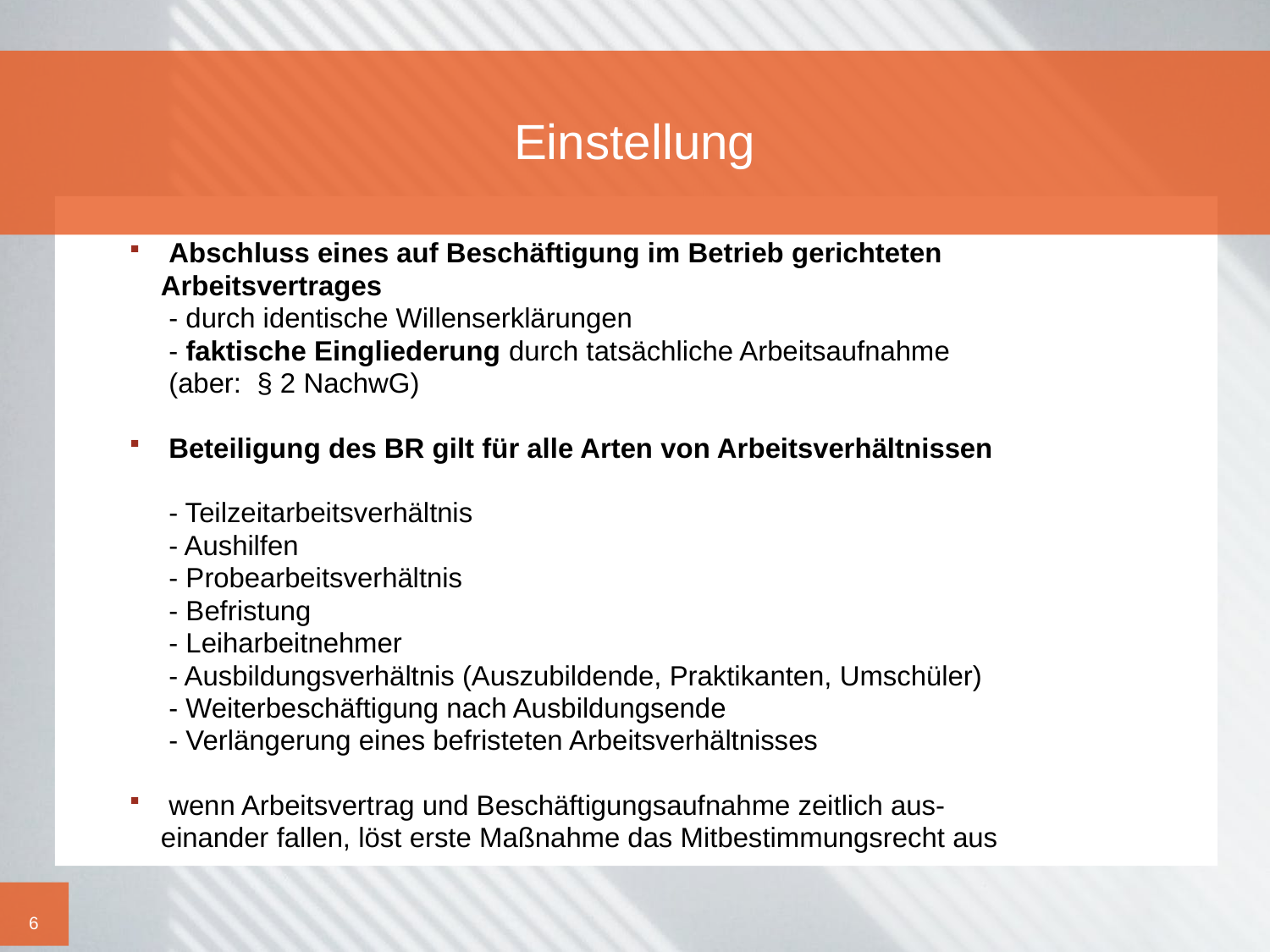

# Einstellung

Abschluss eines auf Beschäftigung im Betrieb gerichteten
    Arbeitsvertrages
	- durch identische Willenserklärungen
	- faktische Eingliederung durch tatsächliche Arbeitsaufnahme
		(aber:  § 2 NachwG)

Beteiligung des BR gilt für alle Arten von Arbeitsverhältnissen

	- Teilzeitarbeitsverhältnis
	- Aushilfen
	- Probearbeitsverhältnis
	- Befristung
	- Leiharbeitnehmer
	- Ausbildungsverhältnis (Auszubildende, Praktikanten, Umschüler)
	- Weiterbeschäftigung nach Ausbildungsende
	- Verlängerung eines befristeten Arbeitsverhältnisses

wenn Arbeitsvertrag und Beschäftigungsaufnahme zeitlich aus-
    einander fallen, löst erste Maßnahme das Mitbestimmungsrecht aus